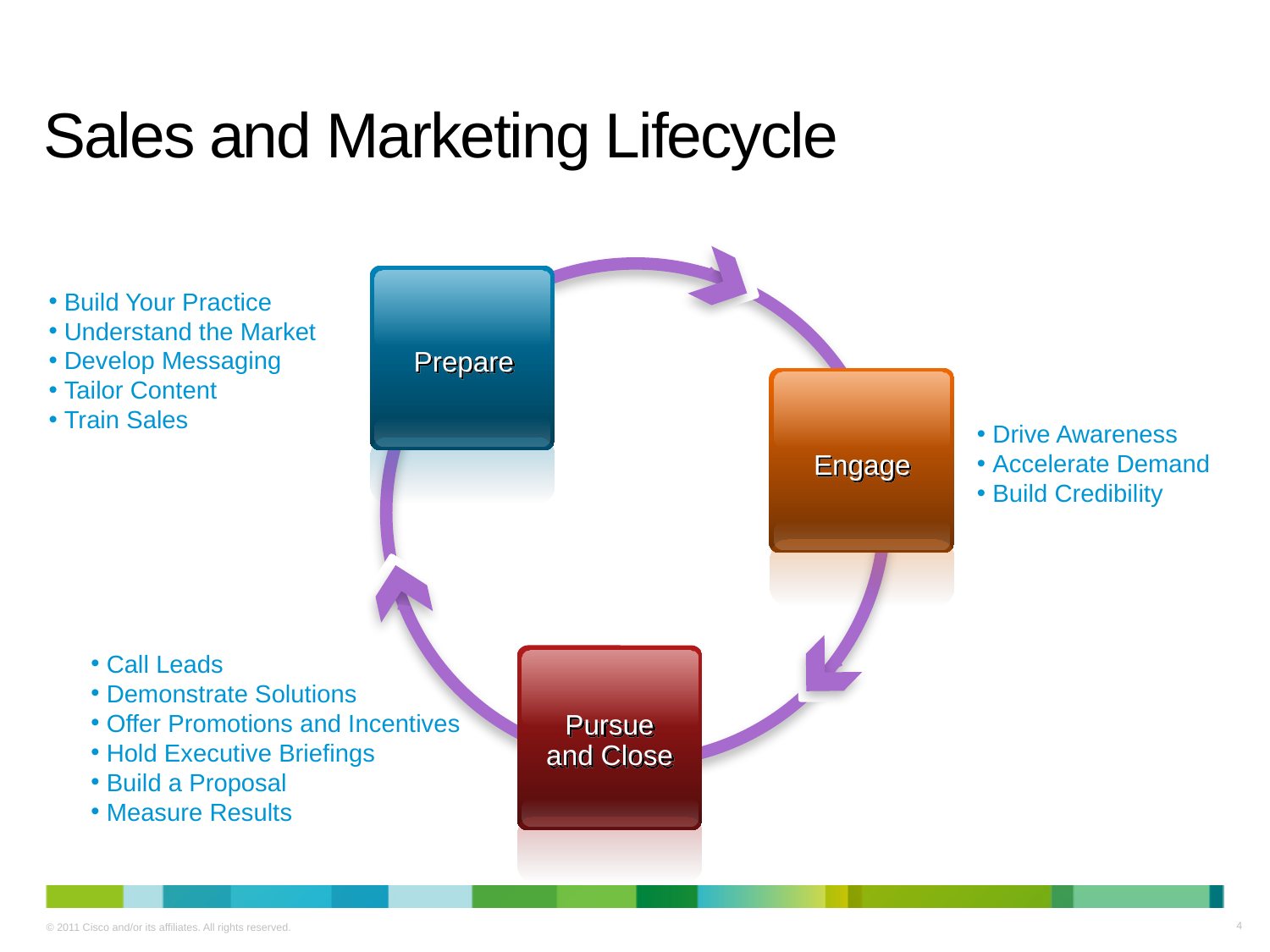

# Sales and Marketing Lifecycle

Build Your Practice
Understand the Market
Develop Messaging
Tailor Content
Train Sales

Prepare

Engage

Drive Awareness
Accelerate Demand
Build Credibility

Call Leads
Demonstrate Solutions
Offer Promotions and Incentives
Hold Executive Briefings
Build a Proposal
Measure Results

Pursue and Close